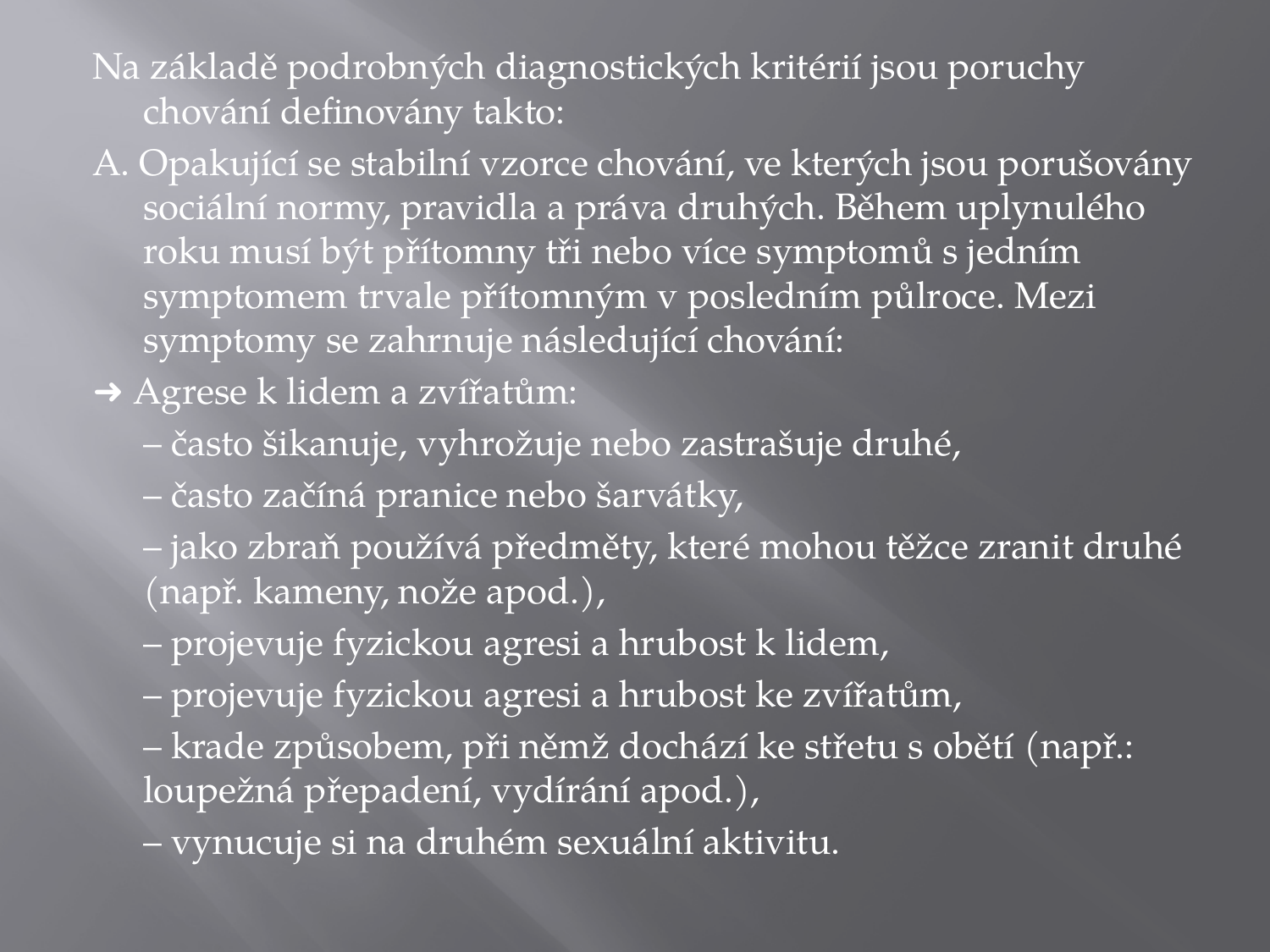

Na základě podrobných diagnostických kritérií jsou poruchy chování definovány takto:
A. Opakující se stabilní vzorce chování, ve kterých jsou porušovány sociální normy, pravidla a práva druhých. Během uplynulého roku musí být přítomny tři nebo více symptomů s jedním symptomem trvale přítomným v posledním půlroce. Mezi symptomy se zahrnuje následující chování:
➜ Agrese k lidem a zvířatům:
	– často šikanuje, vyhrožuje nebo zastrašuje druhé,
	– často začíná pranice nebo šarvátky,
	– jako zbraň používá předměty, které mohou těžce zranit druhé (např. kameny, nože apod.),
	– projevuje fyzickou agresi a hrubost k lidem,
	– projevuje fyzickou agresi a hrubost ke zvířatům,
	– krade způsobem, při němž dochází ke střetu s obětí (např.: loupežná přepadení, vydírání apod.),
	– vynucuje si na druhém sexuální aktivitu.